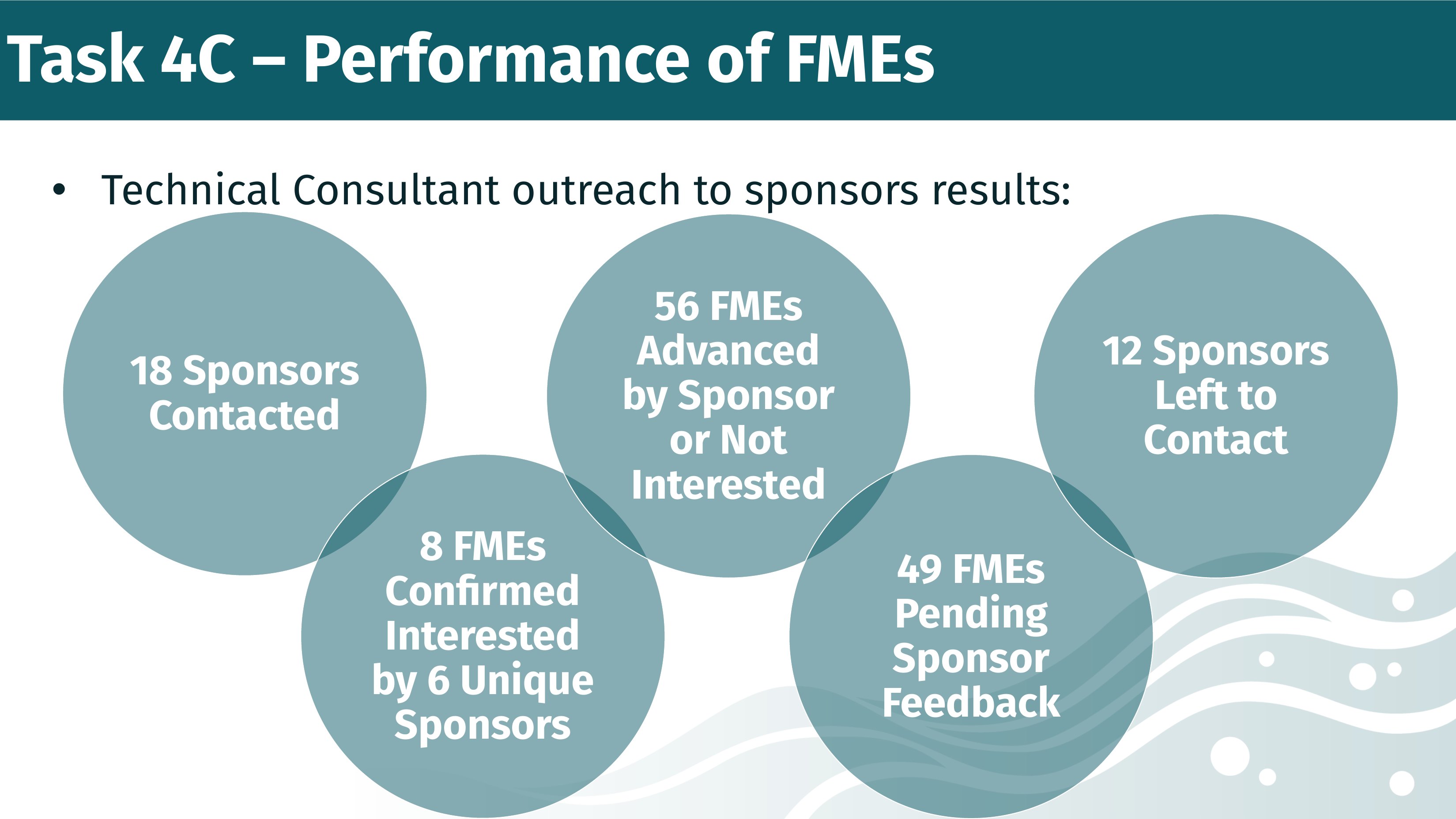

# Task 4C – Performance of FMEs
Technical Consultant outreach to sponsors results:

18 Sponsors Contacted
8 FMEs Confirmed Interested by 6 Unique Sponsors
56 FMEs Advanced by Sponsor or Not Interested
49 FMEs Pending Sponsor Feedback
12 Sponsors Left to Contact